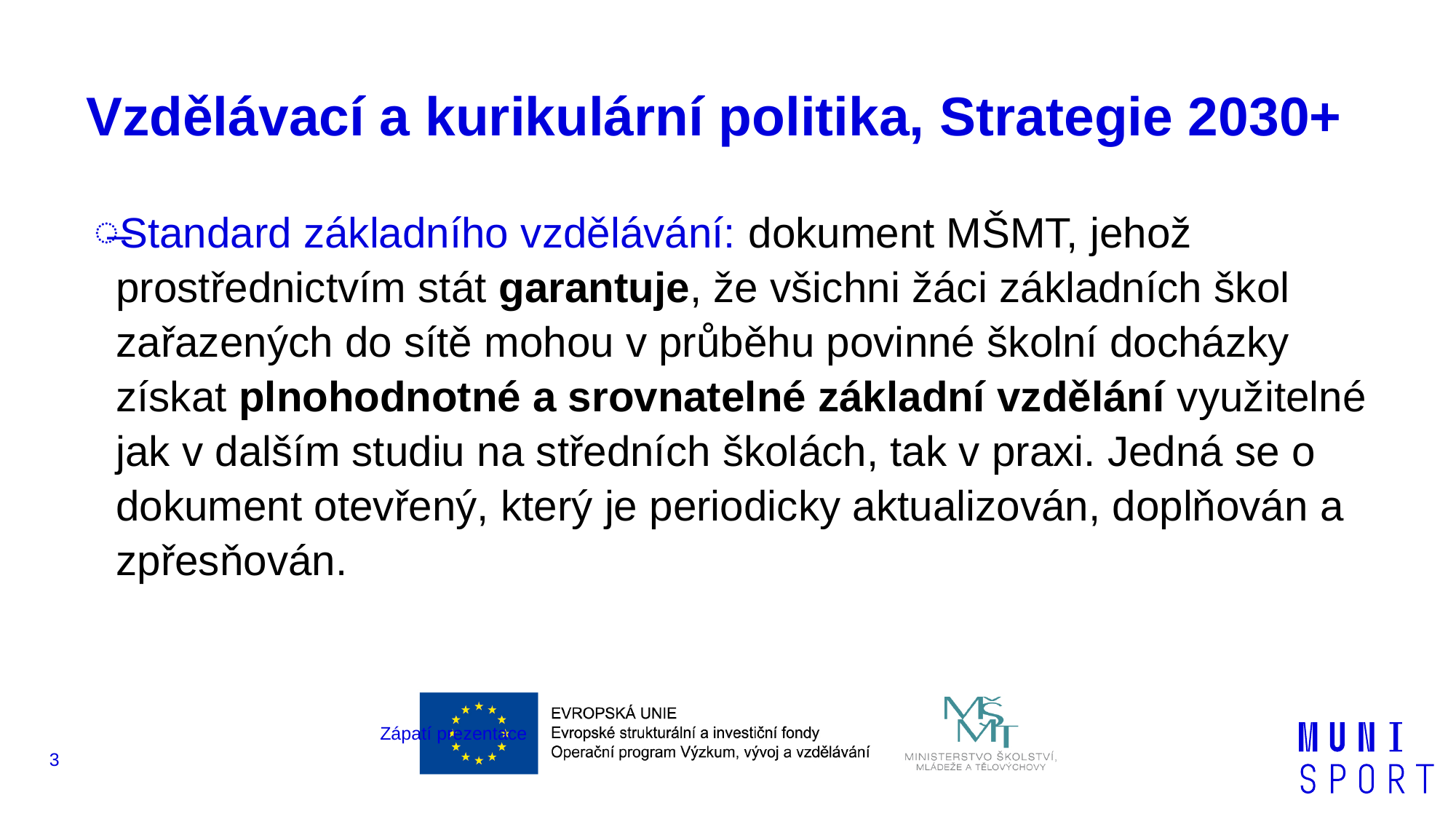

# Vzdělávací a kurikulární politika, Strategie 2030+
Standard základního vzdělávání: dokument MŠMT, jehož prostřednictvím stát garantuje, že všichni žáci základních škol zařazených do sítě mohou v průběhu povinné školní docházky získat plnohodnotné a srovnatelné základní vzdělání využitelné jak v dalším studiu na středních školách, tak v praxi. Jedná se o dokument otevřený, který je periodicky aktualizován, doplňován a zpřesňován.

Zápatí prezentace
3